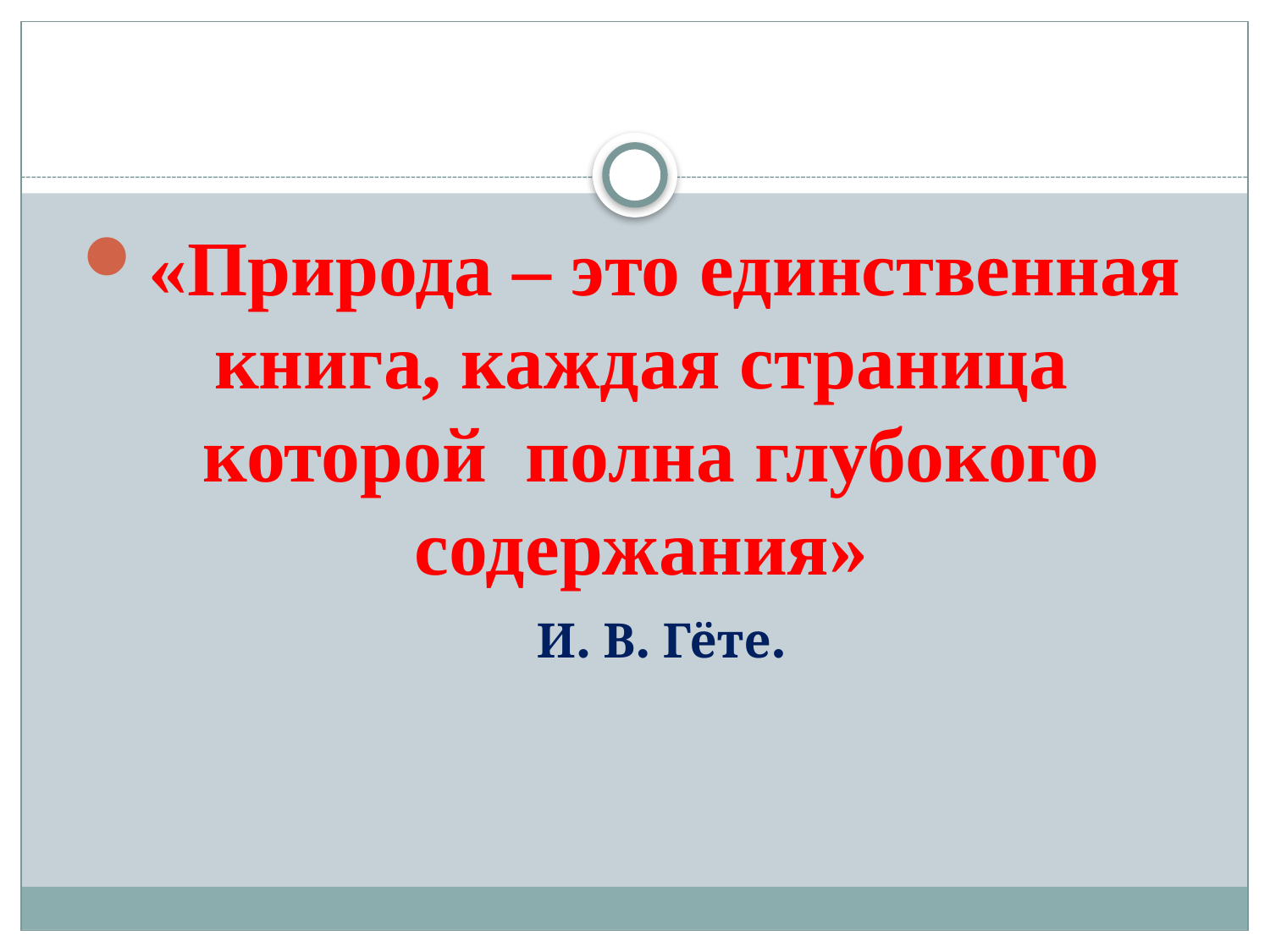

#
«Природа – это единственная книга, каждая страница  которой  полна глубокого содержания»
                                  И. В. Гёте.